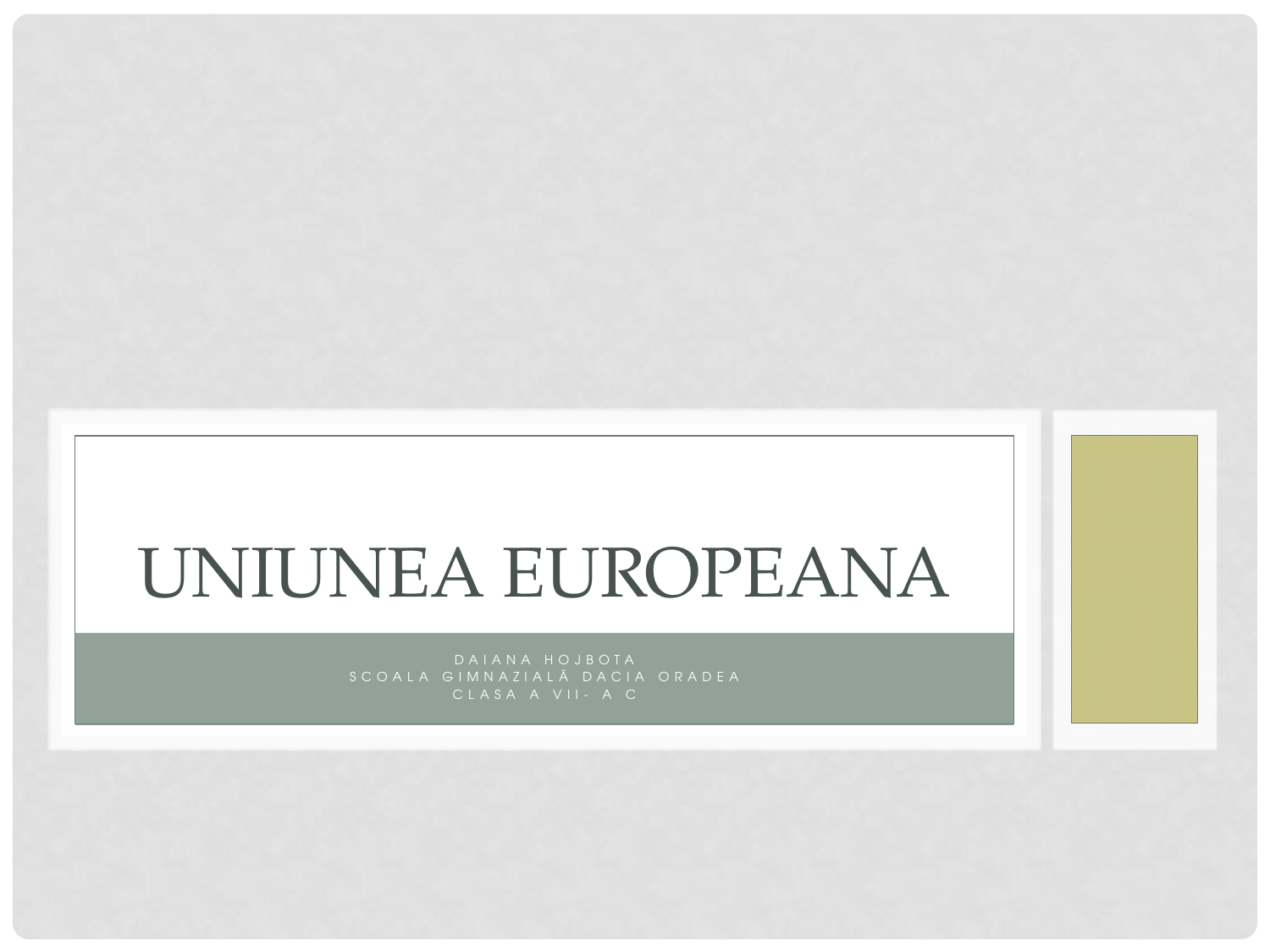

# Uniunea europeana
Daiana hojbota
SCOALA GIMNAZIALĂ DACIA ORADEA
Clasa a VII- a C